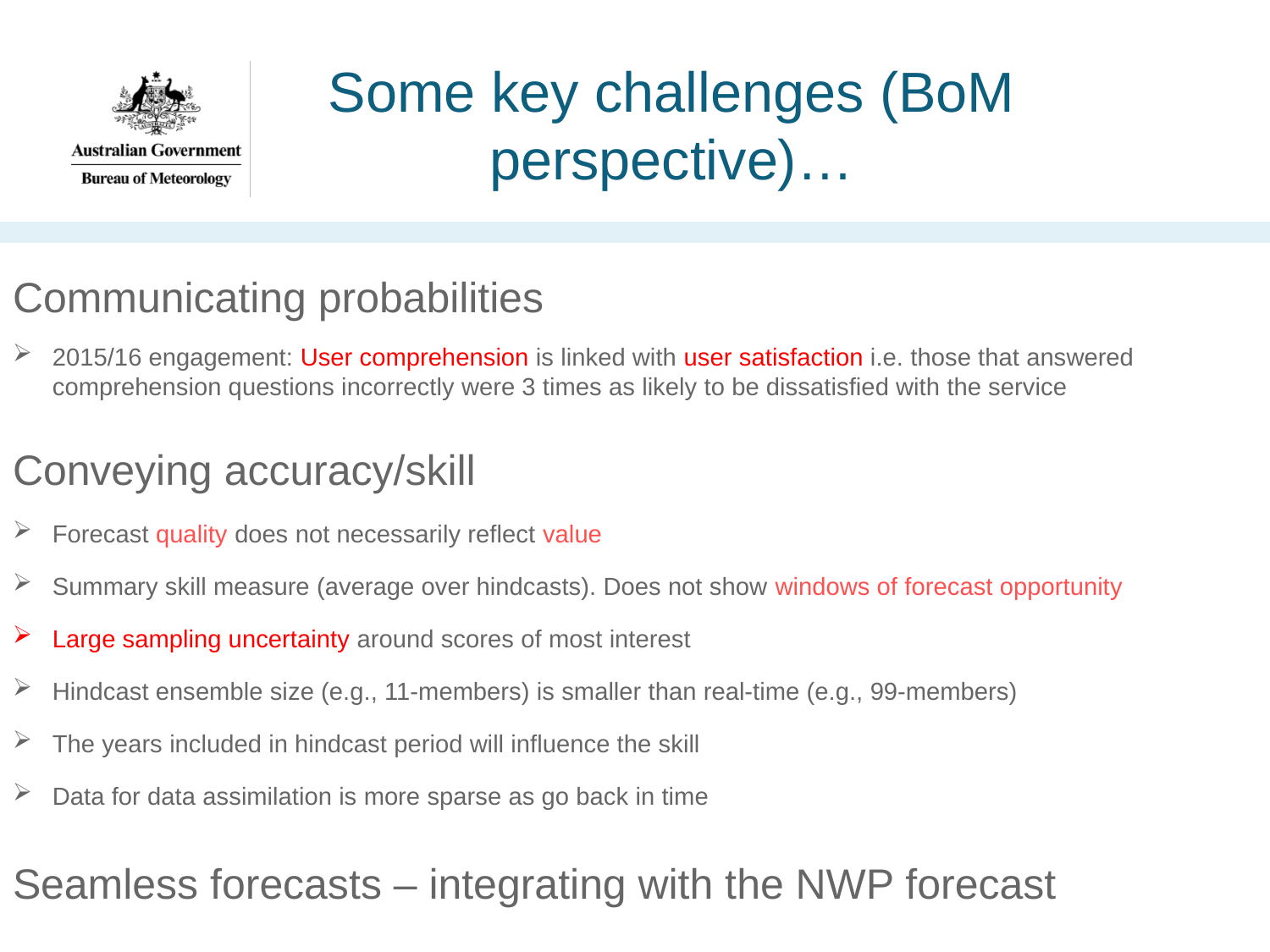

# Some key challenges (BoM perspective)…
Communicating probabilities
2015/16 engagement: User comprehension is linked with user satisfaction i.e. those that answered comprehension questions incorrectly were 3 times as likely to be dissatisfied with the service
Conveying accuracy/skill
Forecast quality does not necessarily reflect value
Summary skill measure (average over hindcasts). Does not show windows of forecast opportunity
Large sampling uncertainty around scores of most interest
Hindcast ensemble size (e.g., 11-members) is smaller than real-time (e.g., 99-members)
The years included in hindcast period will influence the skill
Data for data assimilation is more sparse as go back in time
Seamless forecasts – integrating with the NWP forecast